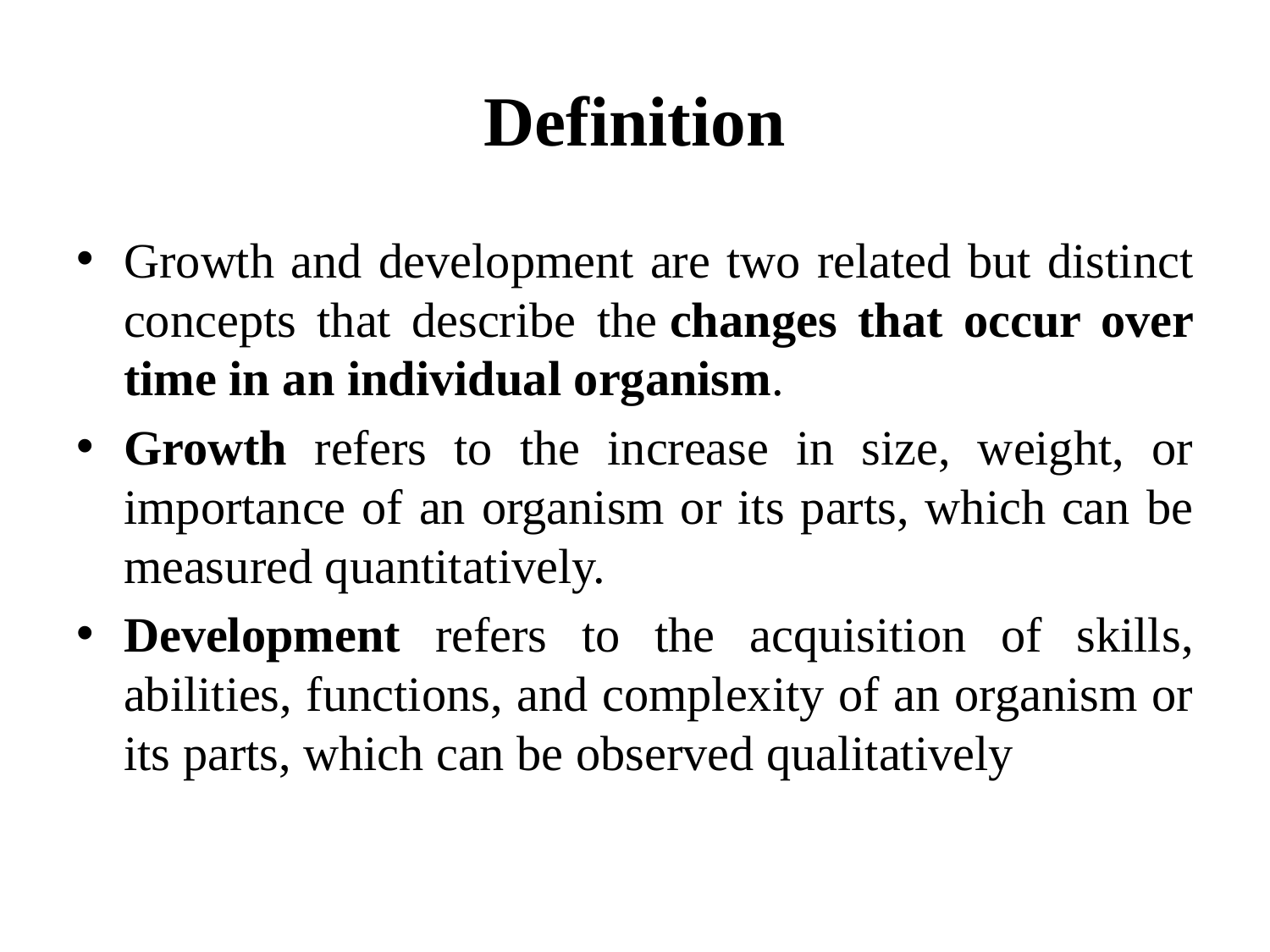

# Definition
Growth and development are two related but distinct concepts that describe the changes that occur over time in an individual organism.
Growth refers to the increase in size, weight, or importance of an organism or its parts, which can be measured quantitatively.
Development refers to the acquisition of skills, abilities, functions, and complexity of an organism or its parts, which can be observed qualitatively